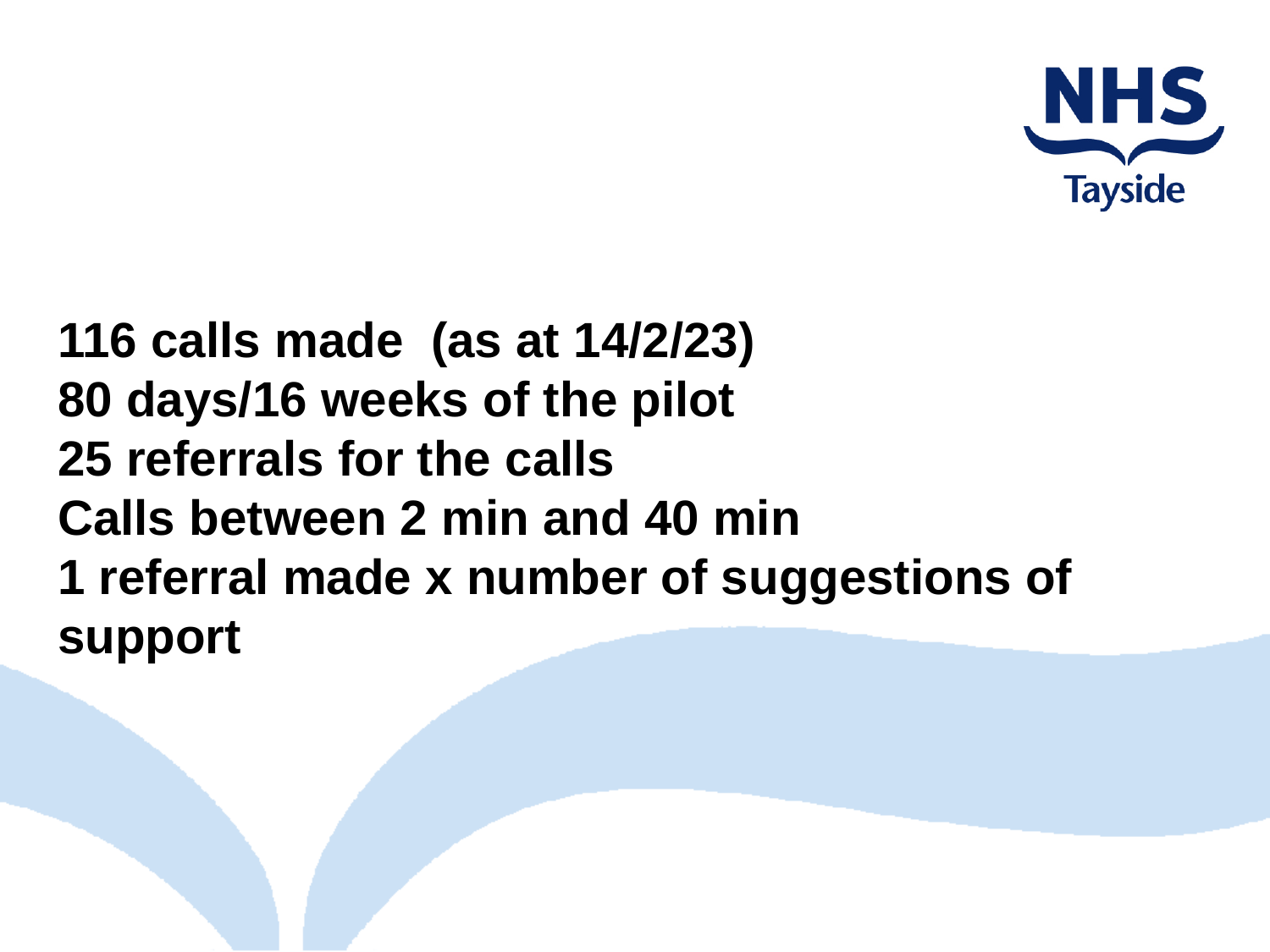

116 calls made  (as at 14/2/23)
80 days/16 weeks of the pilot
25 referrals for the calls
Calls between 2 min and 40 min
1 referral made x number of suggestions of support